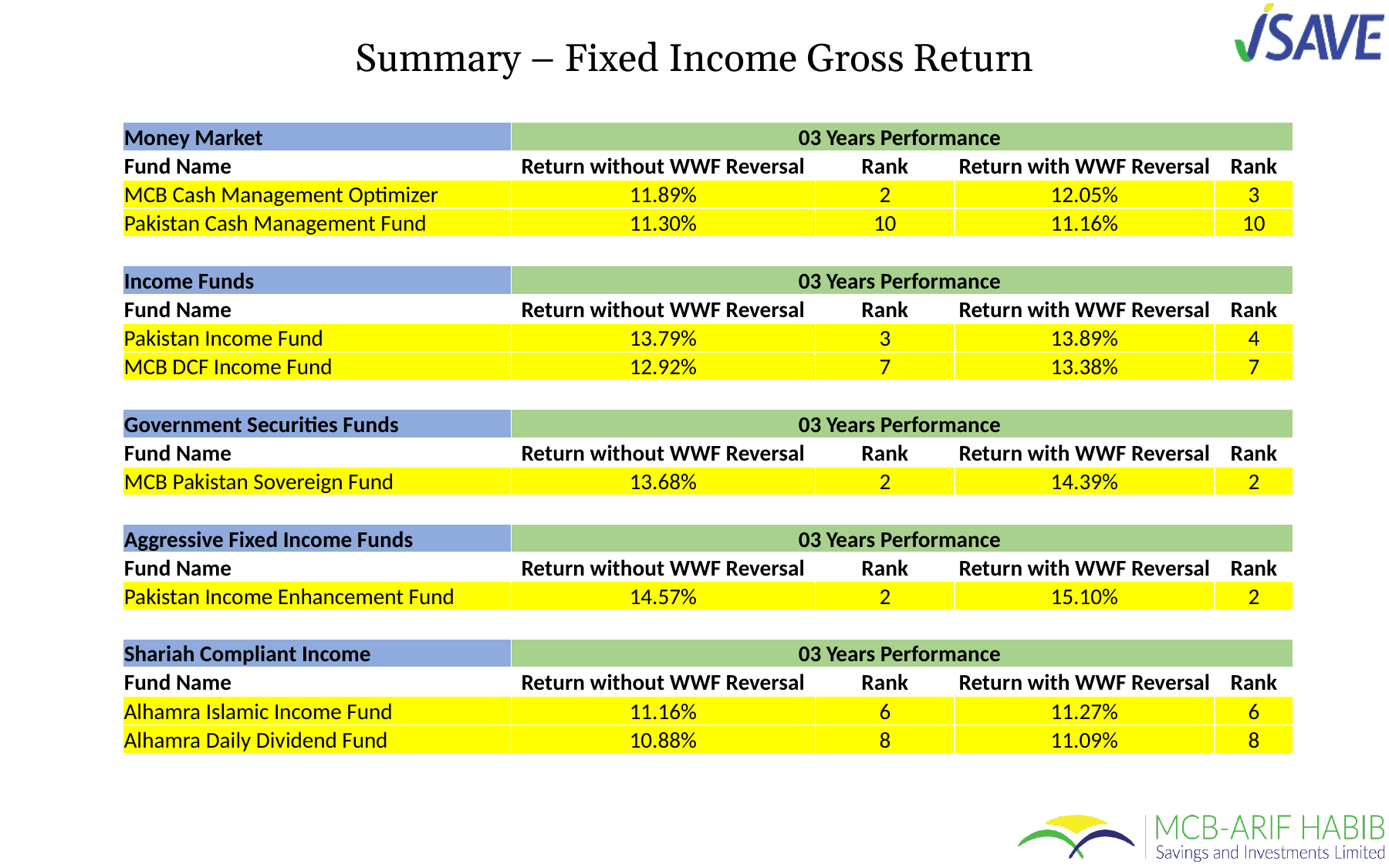

Summary – Fixed Income Gross Return

| Money Market | 03 Years Performance |  |  |  |
| --- | --- | --- | --- | --- |
| Fund Name | Return without WWF Reversal | Rank | Return with WWF Reversal | Rank |
| MCB Cash Management Optimizer | 11.89% | 2 | 12.05% | 3 |
| Pakistan Cash Management Fund | 11.30% | 10 | 11.16% | 10 |
|  |  |  |  |  |
| Income Funds | 03 Years Performance |  |  |  |
| Fund Name | Return without WWF Reversal | Rank | Return with WWF Reversal | Rank |
| Pakistan Income Fund | 13.79% | 3 | 13.89% | 4 |
| MCB DCF Income Fund | 12.92% | 7 | 13.38% | 7 |
|  |  |  |  |  |
| Government Securities Funds | 03 Years Performance |  |  |  |
| Fund Name | Return without WWF Reversal | Rank | Return with WWF Reversal | Rank |
| MCB Pakistan Sovereign Fund | 13.68% | 2 | 14.39% | 2 |
|  |  |  |  |  |
| Aggressive Fixed Income Funds | 03 Years Performance |  |  |  |
| Fund Name | Return without WWF Reversal | Rank | Return with WWF Reversal | Rank |
| Pakistan Income Enhancement Fund | 14.57% | 2 | 15.10% | 2 |
|  |  |  |  |  |
| Shariah Compliant Income | 03 Years Performance |  |  |  |
| Fund Name | Return without WWF Reversal | Rank | Return with WWF Reversal | Rank |
| Alhamra Islamic Income Fund | 11.16% | 6 | 11.27% | 6 |
| Alhamra Daily Dividend Fund | 10.88% | 8 | 11.09% | 8 |